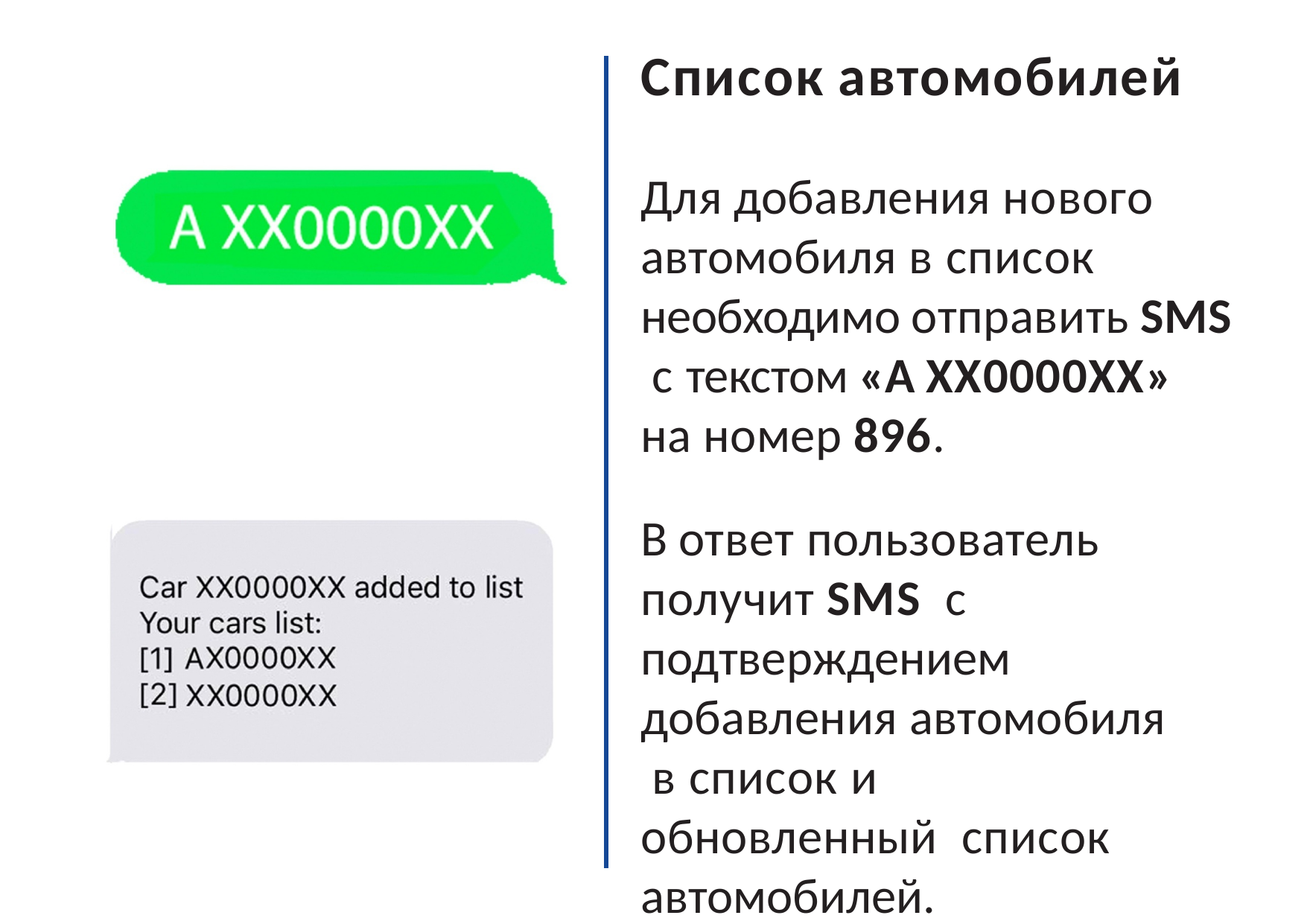

# Список автомобилей

Для добавления нового  автомобиля в список  необходимо отправить SMS  с текстом «A XX0000XX»
на номер 896.
В ответ пользователь  получит SMS	с  подтверждением  добавления автомобиля  в список и обновленный  список автомобилей.